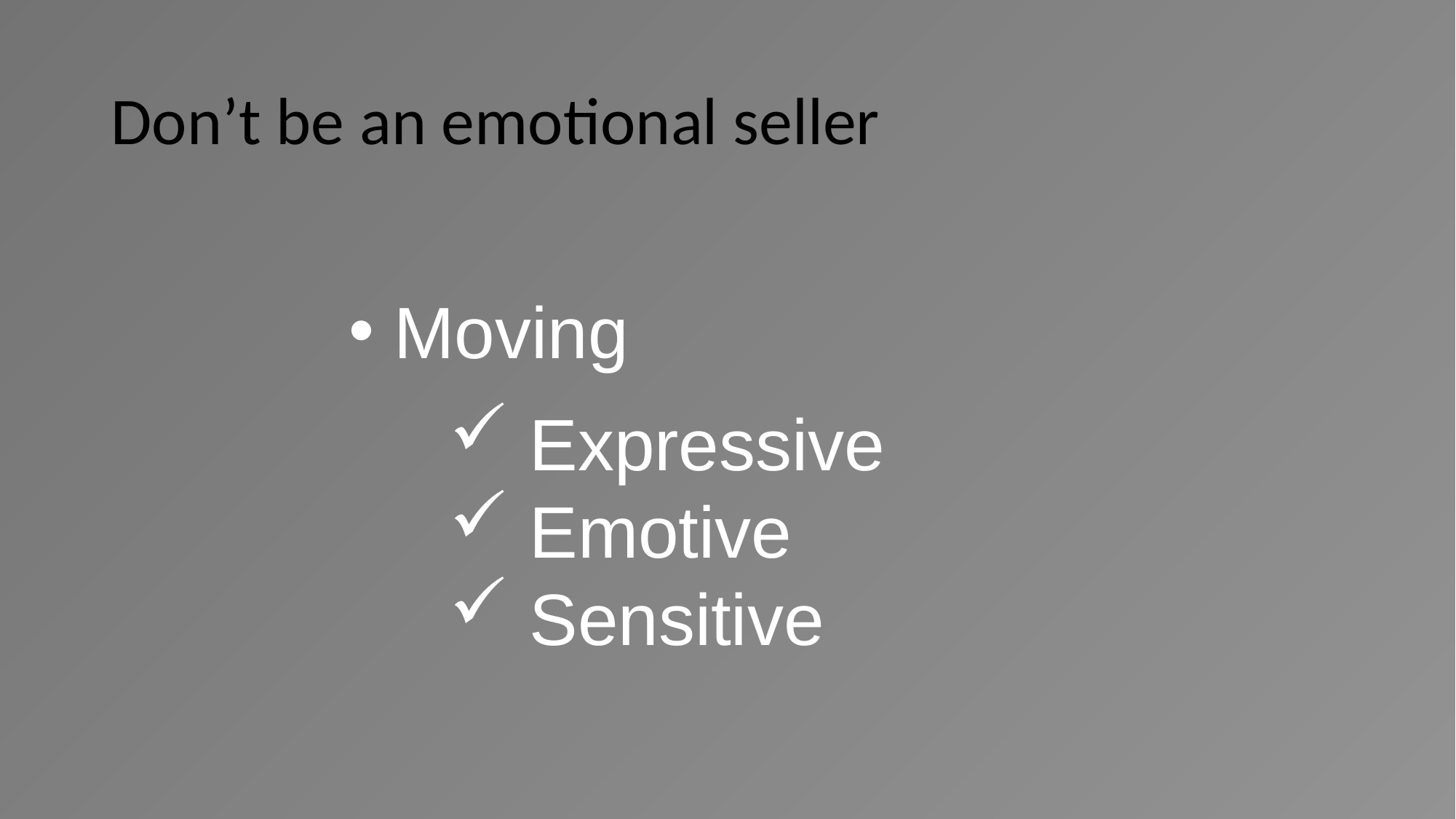

# Don’t be an emotional seller
 Moving

 Expressive
 Emotive
 Sensitive